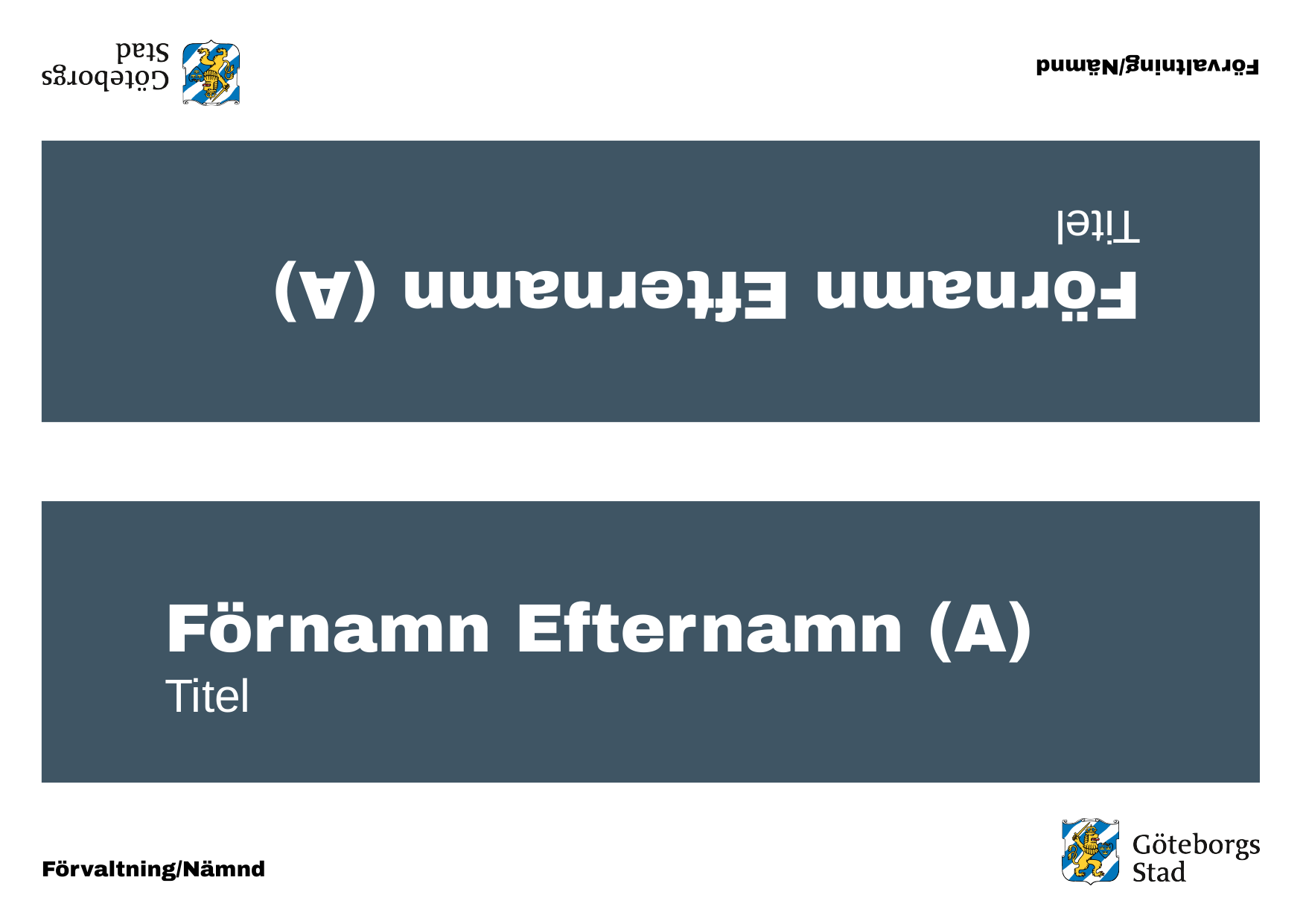

Förvaltning/Nämnd
Förnamn Efternamn (A)
Titel
Förnamn Efternamn (A)
Titel
Förvaltning/Nämnd